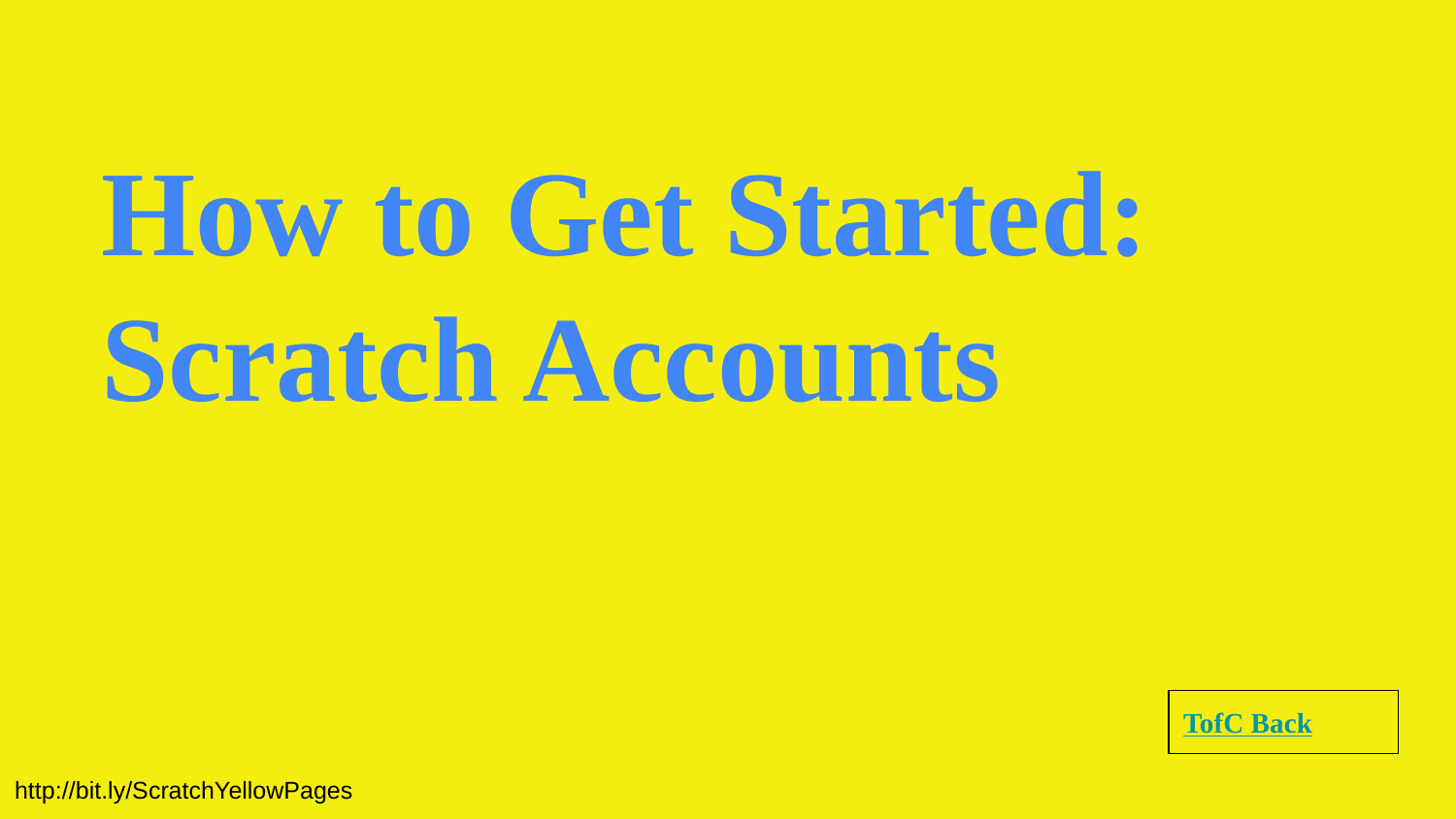

How to Get Started:
Scratch Accounts
TofC Back